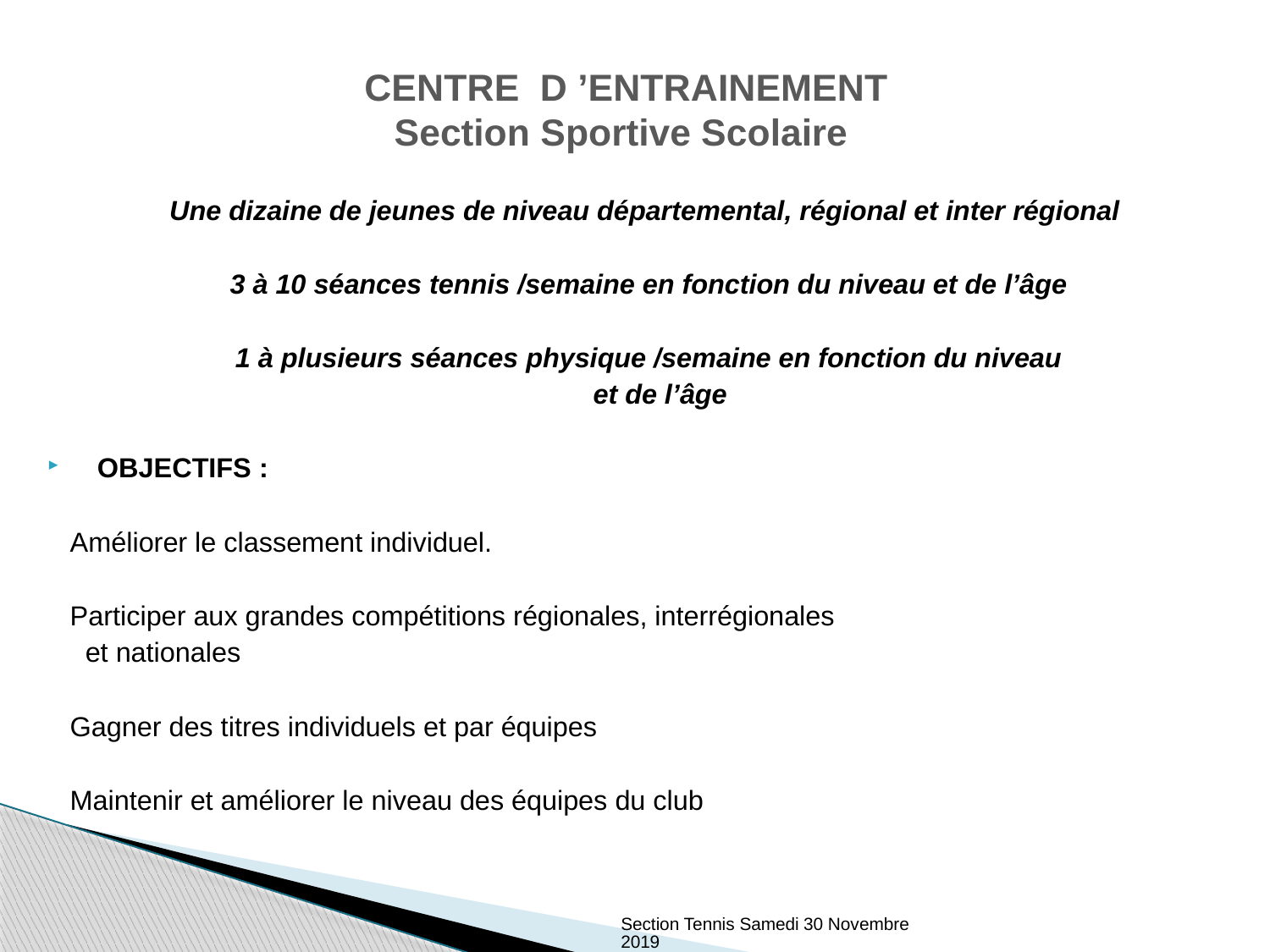

# CENTRE  D ’ENTRAINEMENT Section Sportive Scolaire
Une dizaine de jeunes de niveau départemental, régional et inter régional

 3 à 10 séances tennis /semaine en fonction du niveau et de l’âge

 1 à plusieurs séances physique /semaine en fonction du niveau
    et de l’âge

OBJECTIFS :

 Améliorer le classement individuel.

 Participer aux grandes compétitions régionales, interrégionales
   et nationales

 Gagner des titres individuels et par équipes

 Maintenir et améliorer le niveau des équipes du club

Section Tennis Samedi 30 Novembre 2019